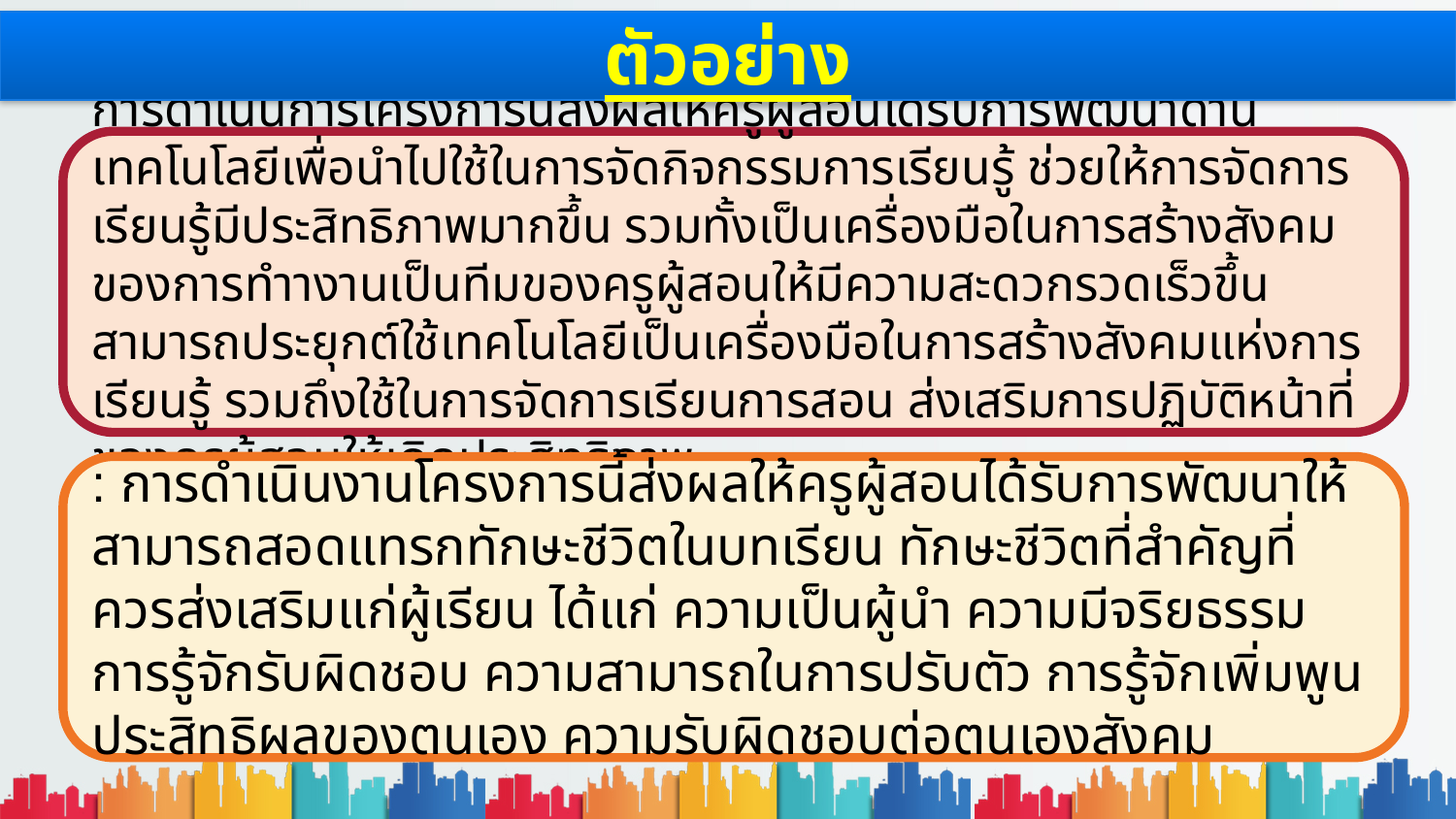

# ตัวอย่าง
การดำเนินการโครงการนี้ส่งผลให้ครูผู้สอนได้รับการพัฒนาด้านเทคโนโลยีเพื่อนำไปใช้ในการจัดกิจกรรมการเรียนรู้ ช่วยให้การจัดการเรียนรู้มีประสิทธิภาพมากขึ้น รวมทั้งเป็นเครื่องมือในการสร้างสังคมของการทำางานเป็นทีมของครูผู้สอนให้มีความสะดวกรวดเร็วขึ้น สามารถประยุกต์ใช้เทคโนโลยีเป็นเครื่องมือในการสร้างสังคมแห่งการเรียนรู้ รวมถึงใช้ในการจัดการเรียนการสอน ส่งเสริมการปฏิบัติหน้าที่ของครูผู้สอนให้เกิดประสิทธิภาพ
: การดำเนินงานโครงการนี้ส่งผลให้ครูผู้สอนได้รับการพัฒนาให้สามารถสอดแทรกทักษะชีวิตในบทเรียน ทักษะชีวิตที่สำคัญที่ควรส่งเสริมแก่ผู้เรียน ได้แก่ ความเป็นผู้นำ ความมีจริยธรรม     การรู้จักรับผิดชอบ ความสามารถในการปรับตัว การรู้จักเพิ่มพูนประสิทธิผลของตนเอง ความรับผิดชอบต่อตนเองสังคม